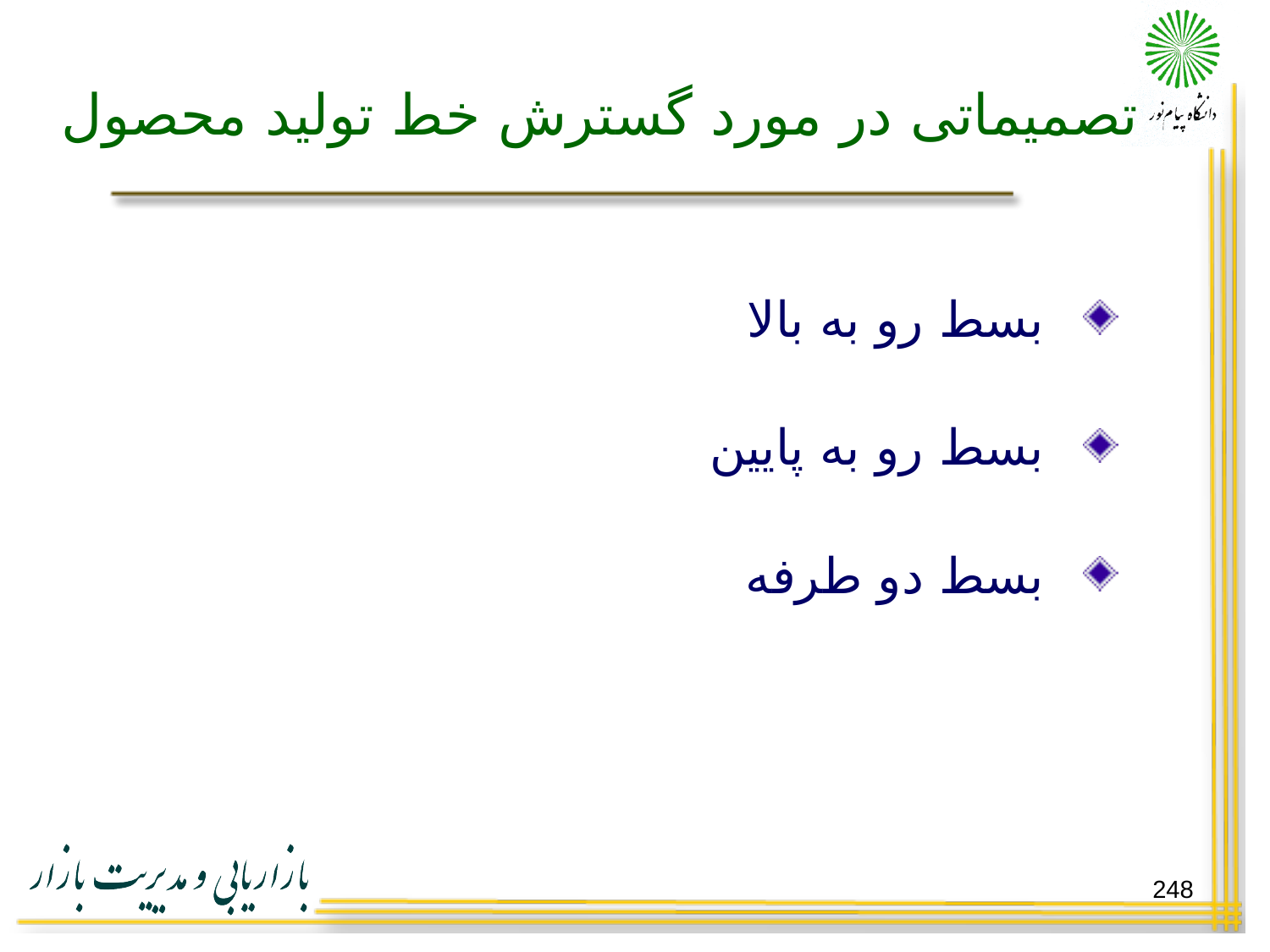

# تصمیماتی در مورد گسترش خط تولید محصول
بسط رو به بالا
بسط رو به پایین
بسط دو طرفه
248